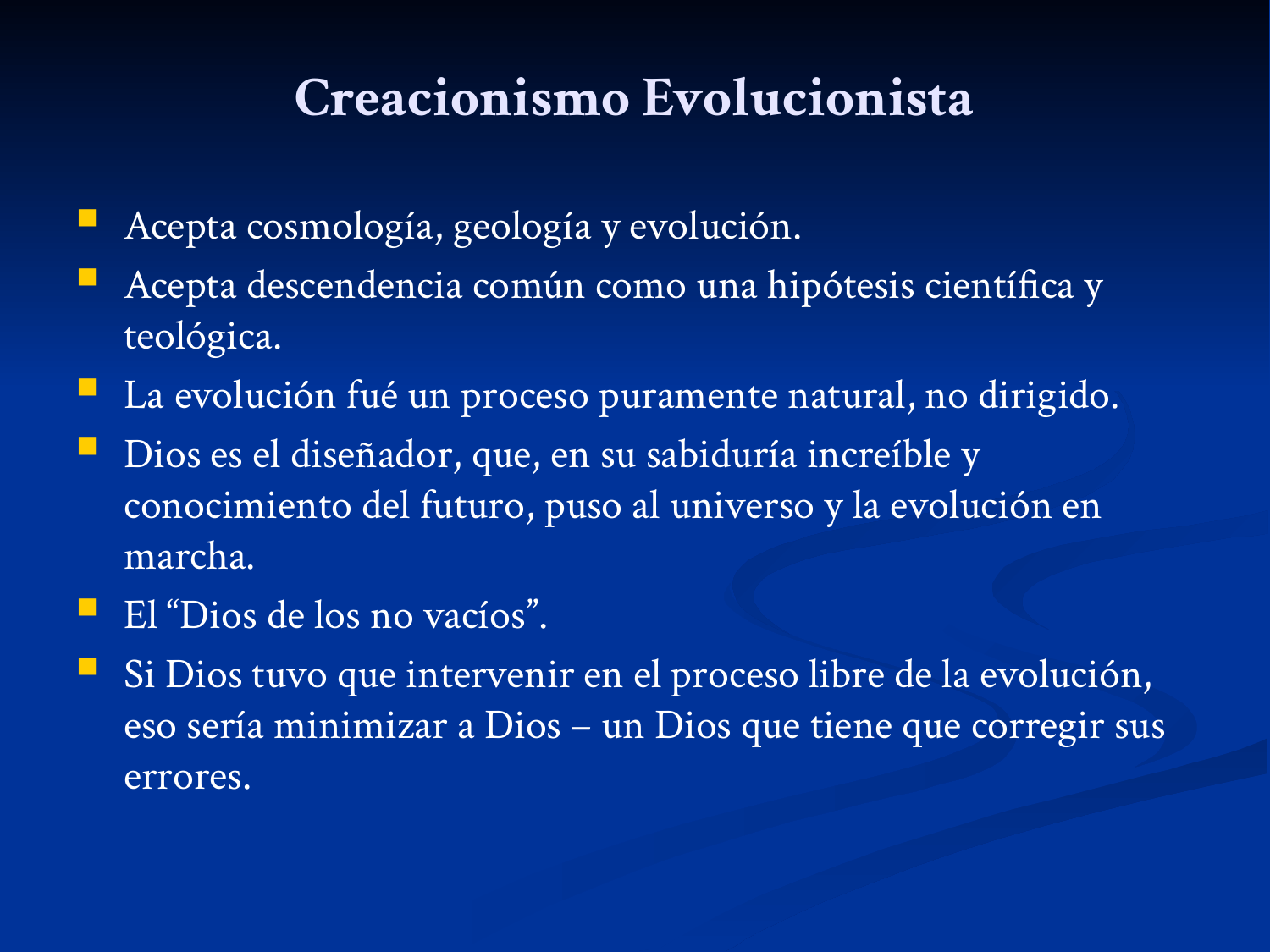

# Creacionismo Evolucionista
Acepta cosmología, geología y evolución.
Acepta descendencia común como una hipótesis científica y teológica.
La evolución fué un proceso puramente natural, no dirigido.
Dios es el diseñador, que, en su sabiduría increíble y conocimiento del futuro, puso al universo y la evolución en marcha.
El “Dios de los no vacíos”.
Si Dios tuvo que intervenir en el proceso libre de la evolución, eso sería minimizar a Dios – un Dios que tiene que corregir sus errores.